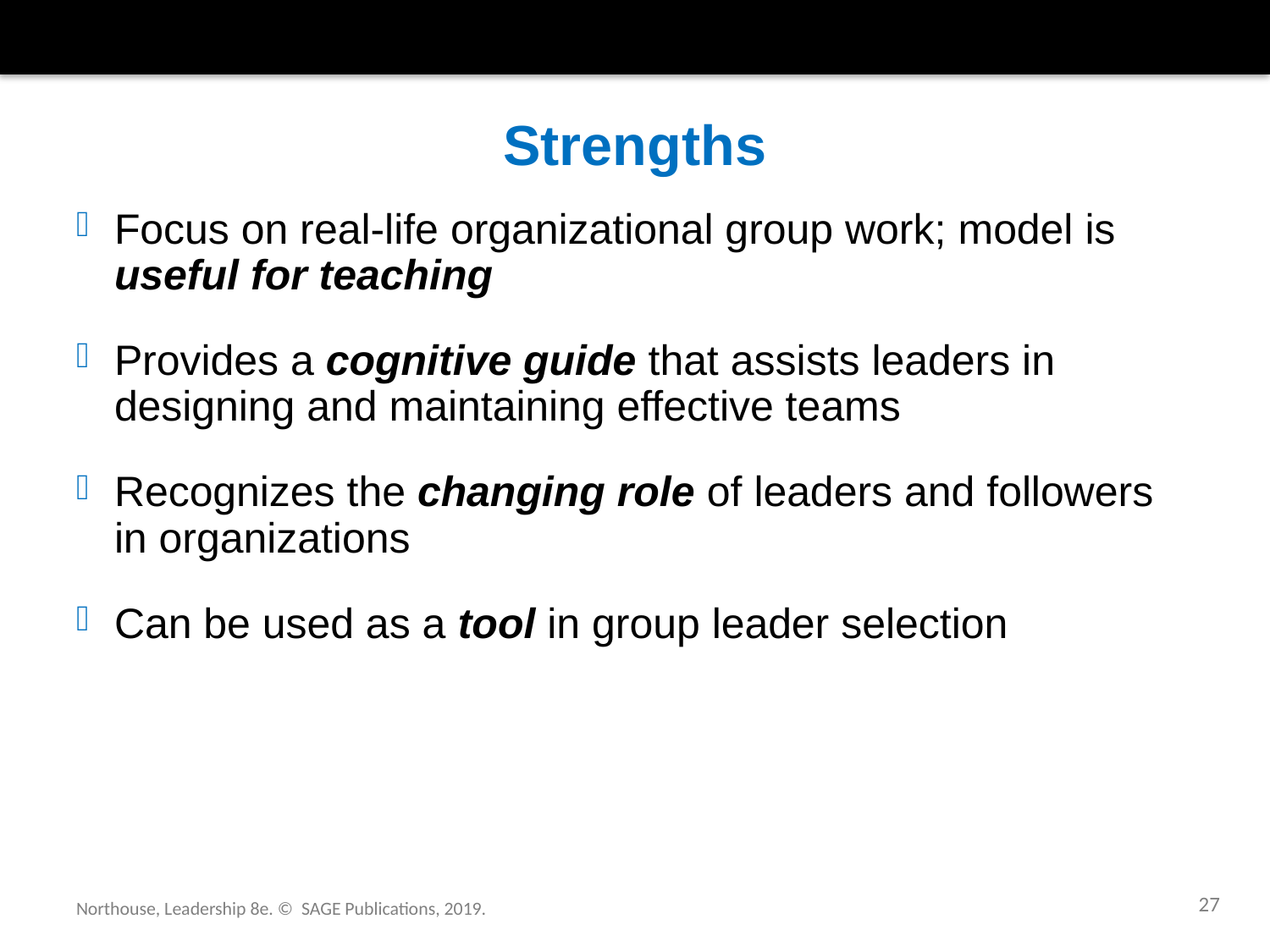

# Strengths
Focus on real-life organizational group work; model is useful for teaching
Provides a cognitive guide that assists leaders in designing and maintaining effective teams
Recognizes the changing role of leaders and followers in organizations
Can be used as a tool in group leader selection
27
Northouse, Leadership 8e. ©  SAGE Publications, 2019.